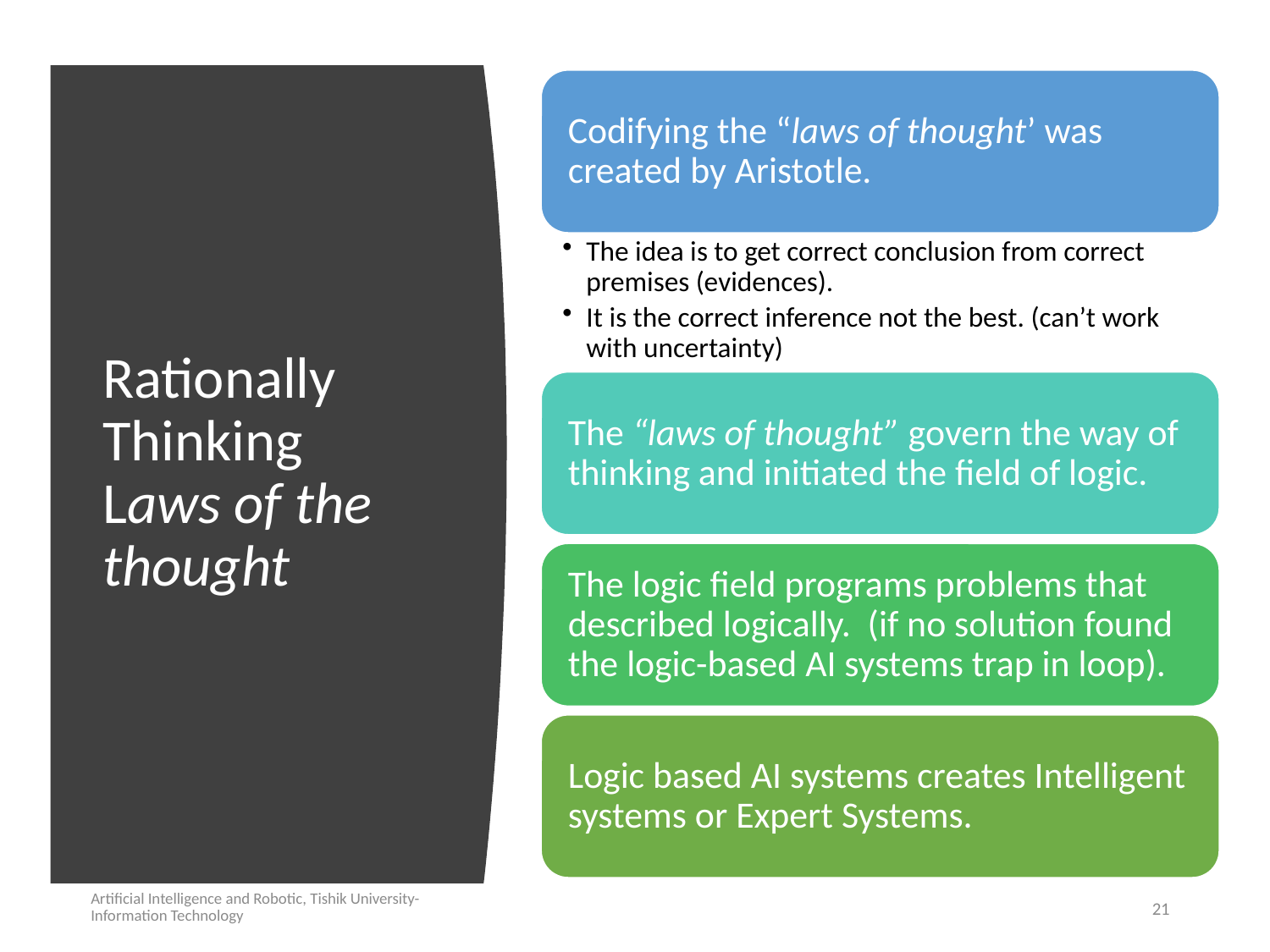

Codifying the “laws of thought’ was created by Aristotle.
The idea is to get correct conclusion from correct premises (evidences).
It is the correct inference not the best. (can’t work with uncertainty)
The “laws of thought” govern the way of thinking and initiated the field of logic.
The logic field programs problems that described logically.  (if no solution found the logic-based AI systems trap in loop).
Logic based AI systems creates Intelligent systems or Expert Systems.

# Rationally Thinking Laws of the thought
Artificial Intelligence and Robotic, Tishik University-Information Technology
21